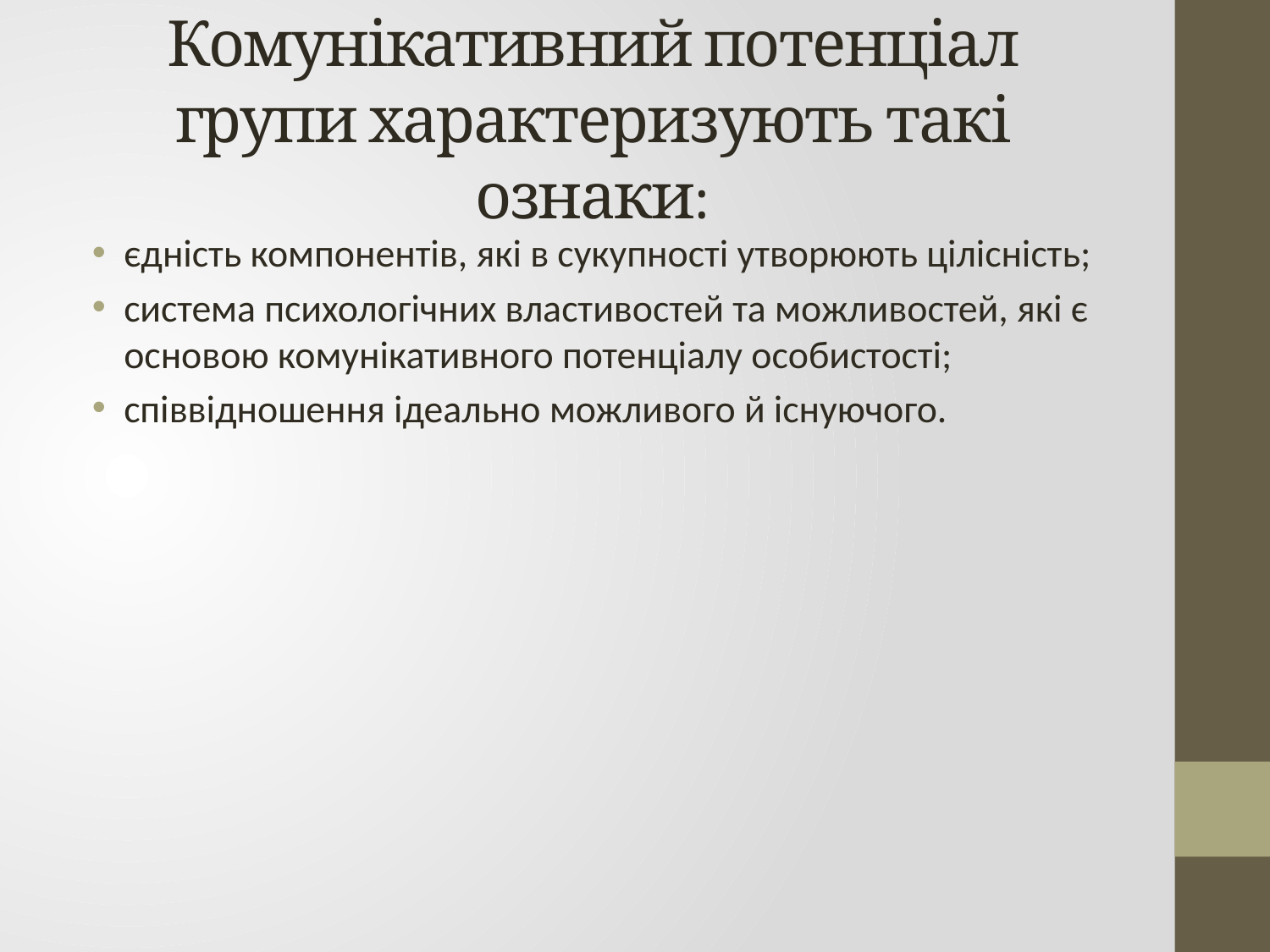

# Комунікативний потенціал групи характеризують такі ознаки:
єдність компонентів, які в сукупності утворюють цілісність;
система психологічних властивостей та можливостей, які є основою комунікативного потенціалу особистості;
співвідношення ідеально можливого й існуючого.